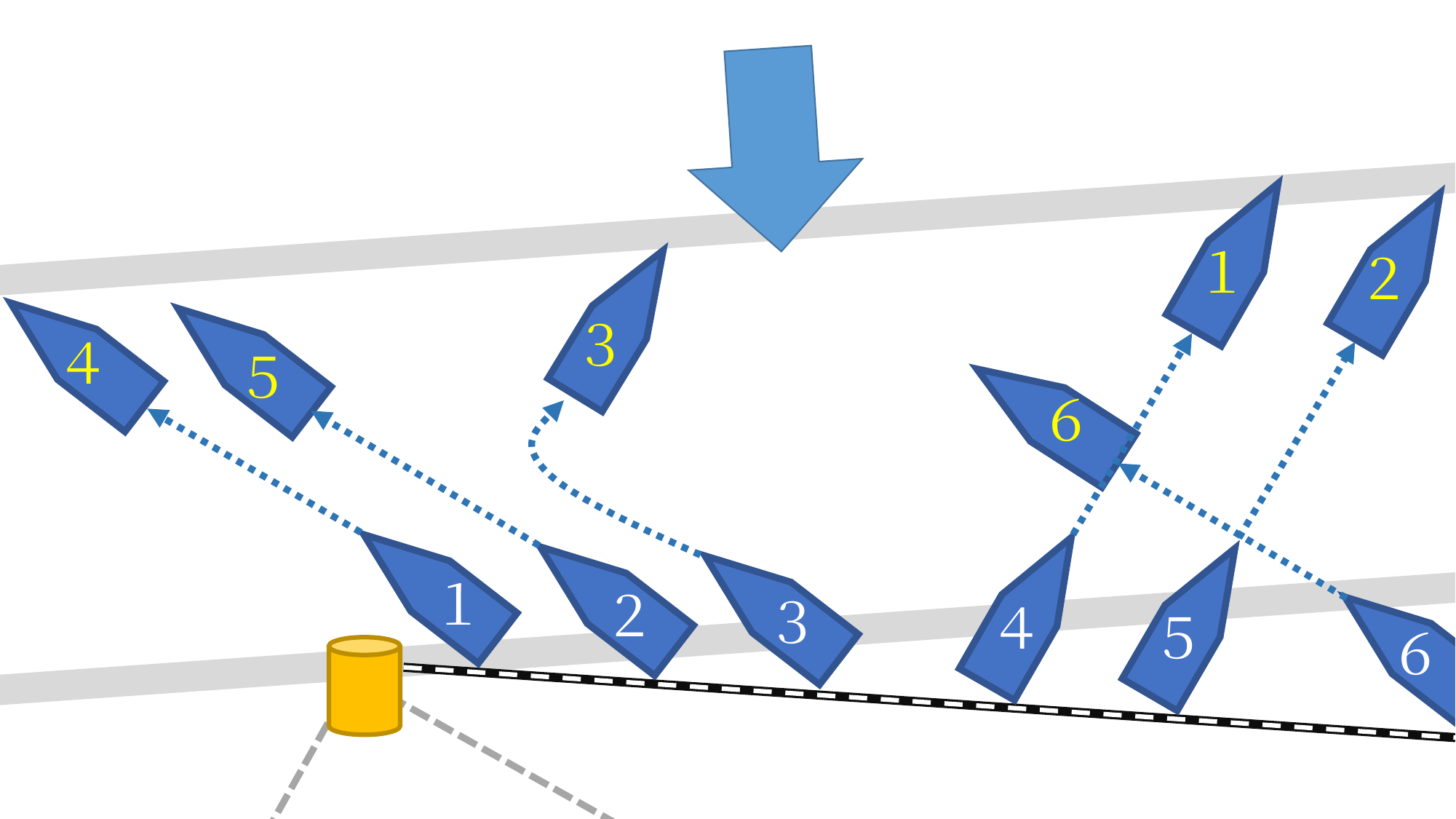

１

２

３
４

５
６

１

２

３
４

５
６